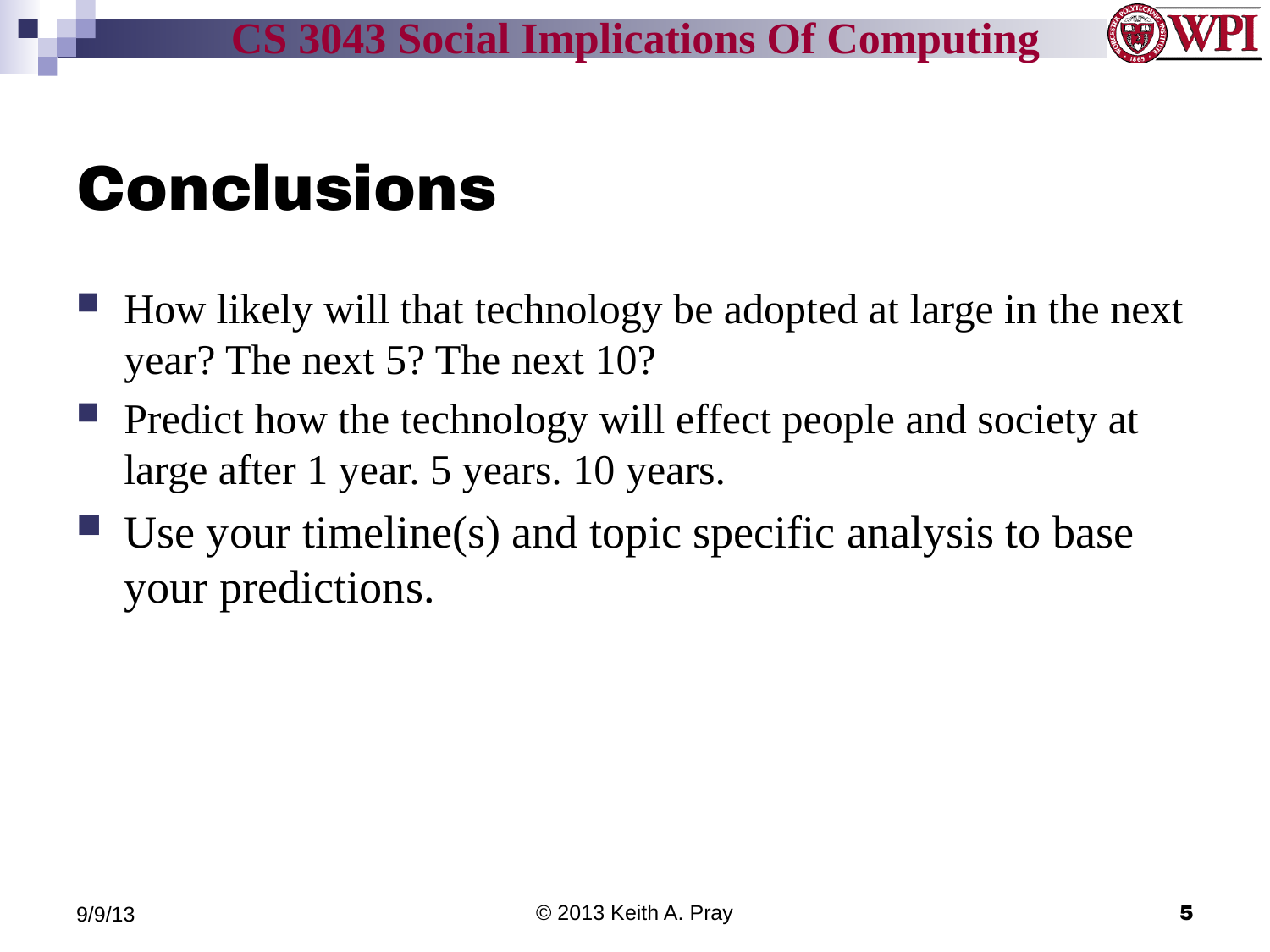

# Conclusions
How likely will that technology be adopted at large in the next year? The next 5? The next 10?
Predict how the technology will effect people and society at large after 1 year. 5 years. 10 years.
Use your timeline(s) and topic specific analysis to base your predictions.
9/9/13
© 2013 Keith A. Pray
5